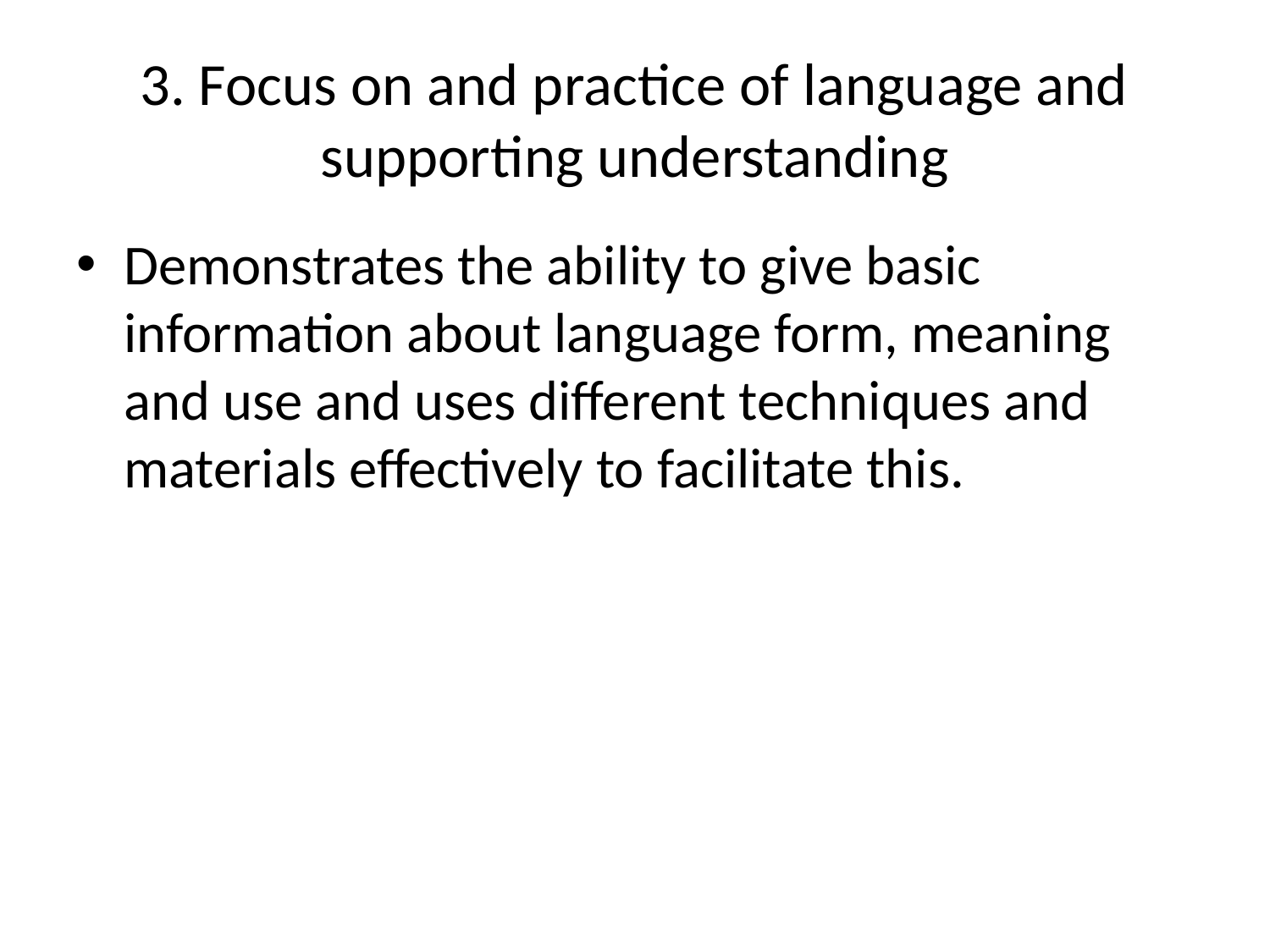

# 3. Focus on and practice of language and supporting understanding
Demonstrates the ability to give basic information about language form, meaning and use and uses different techniques and materials effectively to facilitate this.